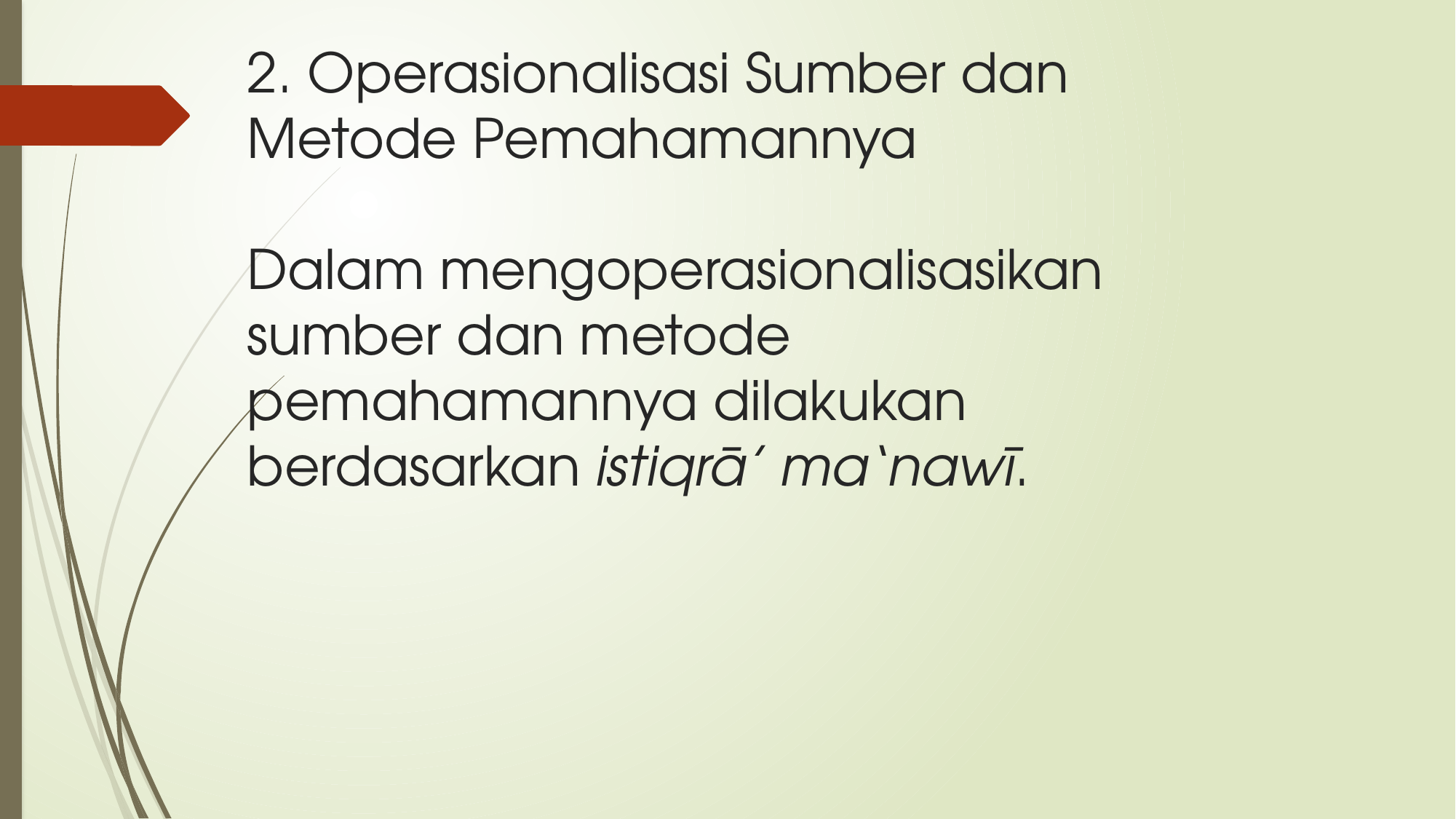

# 2. Operasionalisasi Sumber dan Metode Pemahamannya   Dalam mengoperasionalisasikan sumber dan metode pemahamannya dilakukan berdasarkan istiqrā’ ma‘nawī.